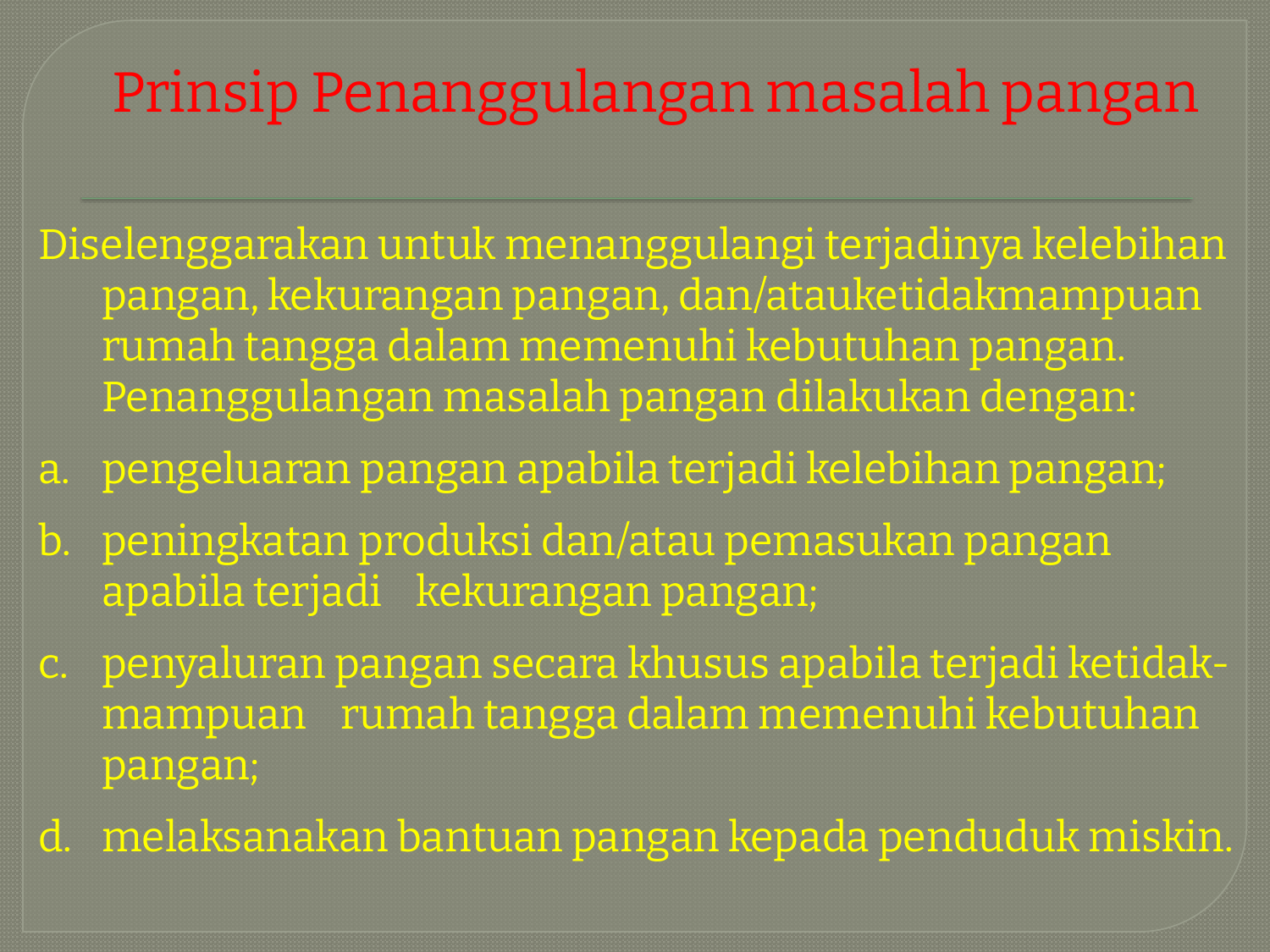

Prinsip Penanggulangan masalah pangan
Diselenggarakan untuk menanggulangi terjadinya kelebihan pangan, kekurangan pangan, dan/atauketidakmampuan rumah tangga dalam memenuhi kebutuhan pangan. Penanggulangan masalah pangan dilakukan dengan:
pengeluaran pangan apabila terjadi kelebihan pangan;
peningkatan produksi dan/atau pemasukan pangan apabila terjadi    kekurangan pangan;
penyaluran pangan secara khusus apabila terjadi ketidak-mampuan    rumah tangga dalam memenuhi kebutuhan pangan;
melaksanakan bantuan pangan kepada penduduk miskin.